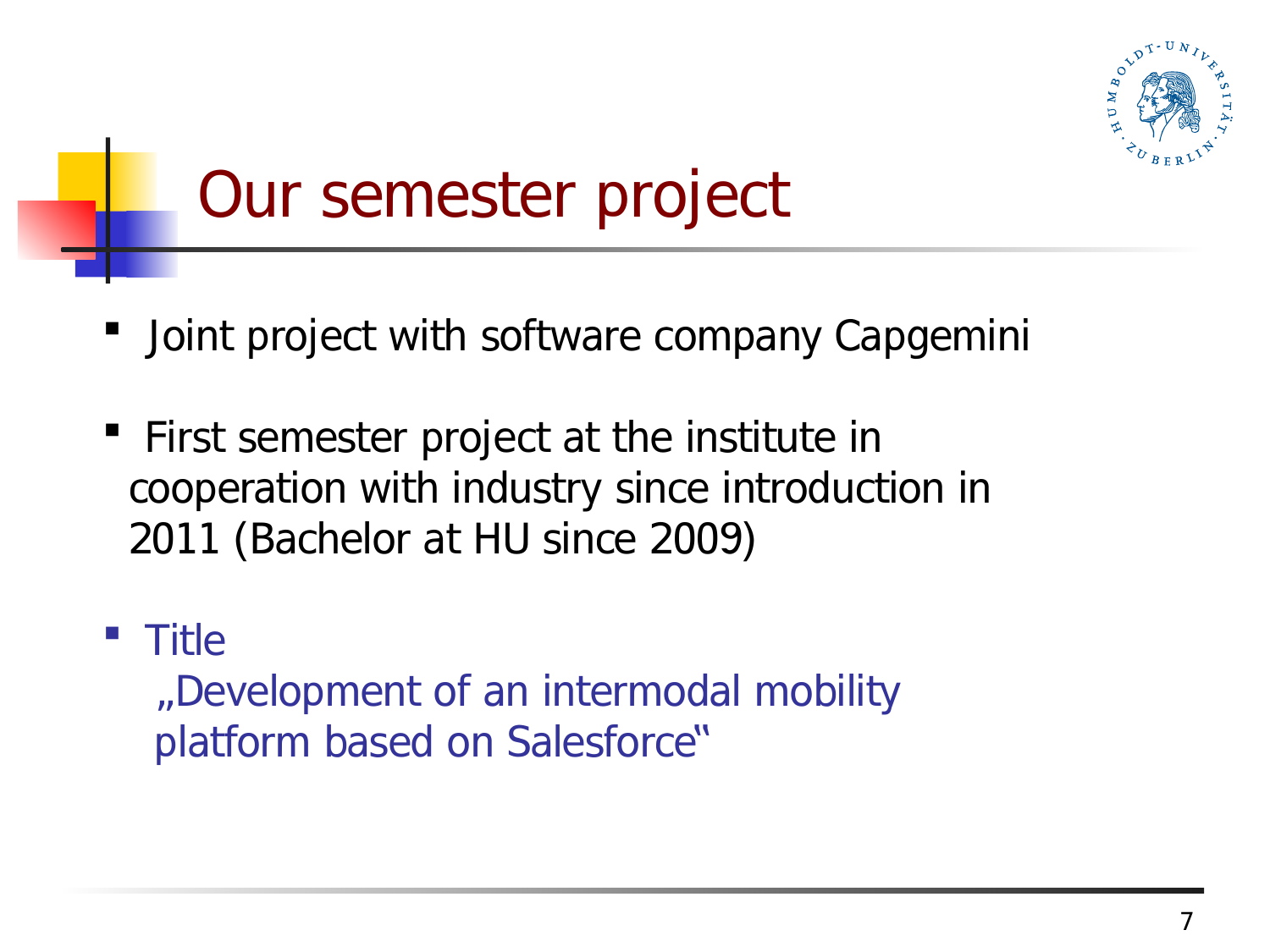

Our semester project
 Joint project with software company Capgemini

 First semester project at the institute in
  cooperation with industry since introduction in
  2011 (Bachelor at HU since 2009)

 Title
  „Development of an intermodal mobility
    platform based on Salesforce“

7